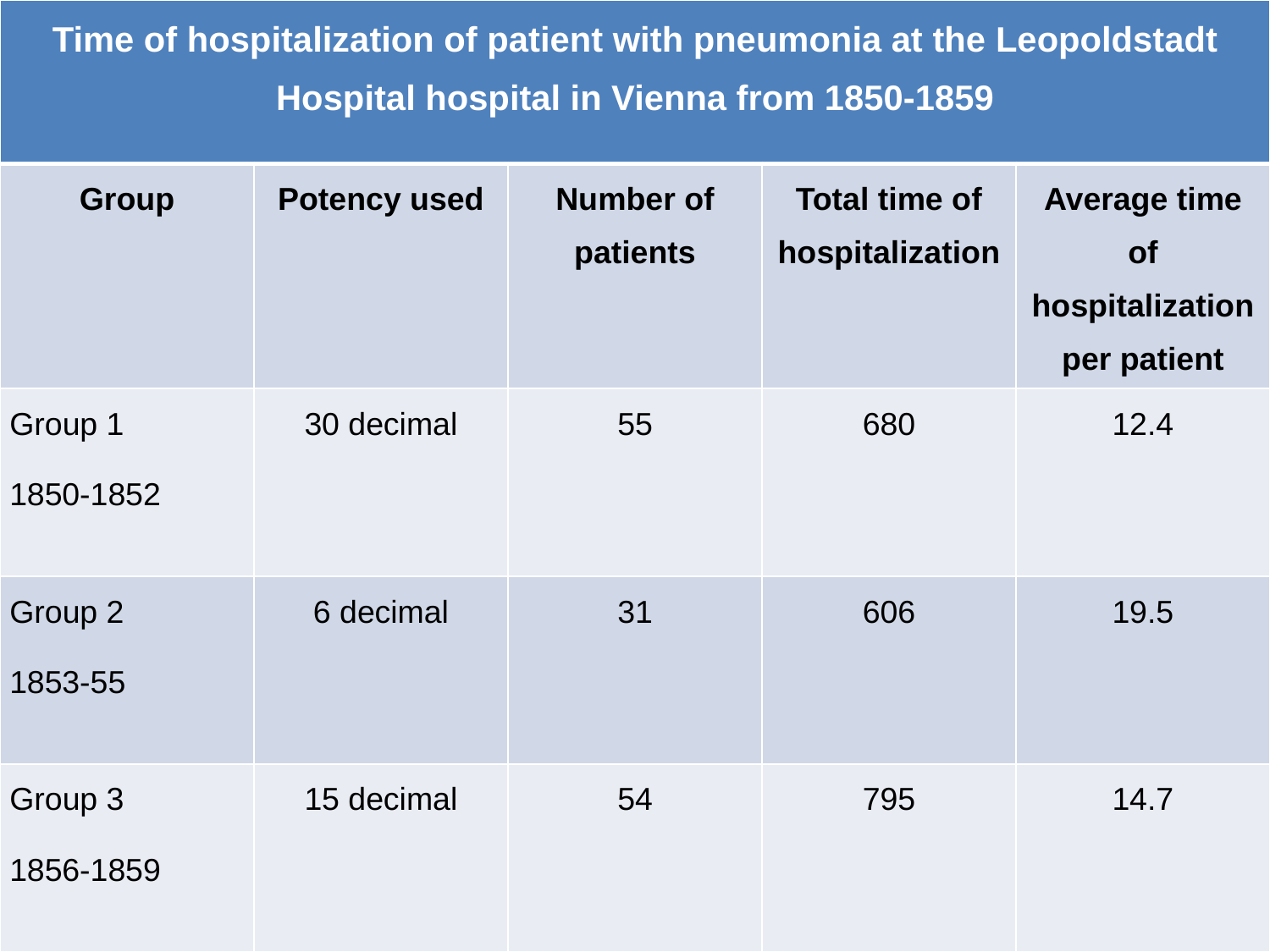

| Time of hospitalization of patient with pneumonia at the Leopoldstadt  Hospital hospital in Vienna from 1850-1859 |  |  |  |  |
| --- | --- | --- | --- | --- |
| Group | Potency used | Number of patients | Total time of hospitalization | Average time of hospitalization per patient |
| Group 1 1850-1852 | 30 decimal | 55 | 680 | 12.4 |
| Group 2 1853-55 | 6 decimal | 31 | 606 | 19.5 |
| Group 3 1856-1859 | 15 decimal | 54 | 795 | 14.7 |
#